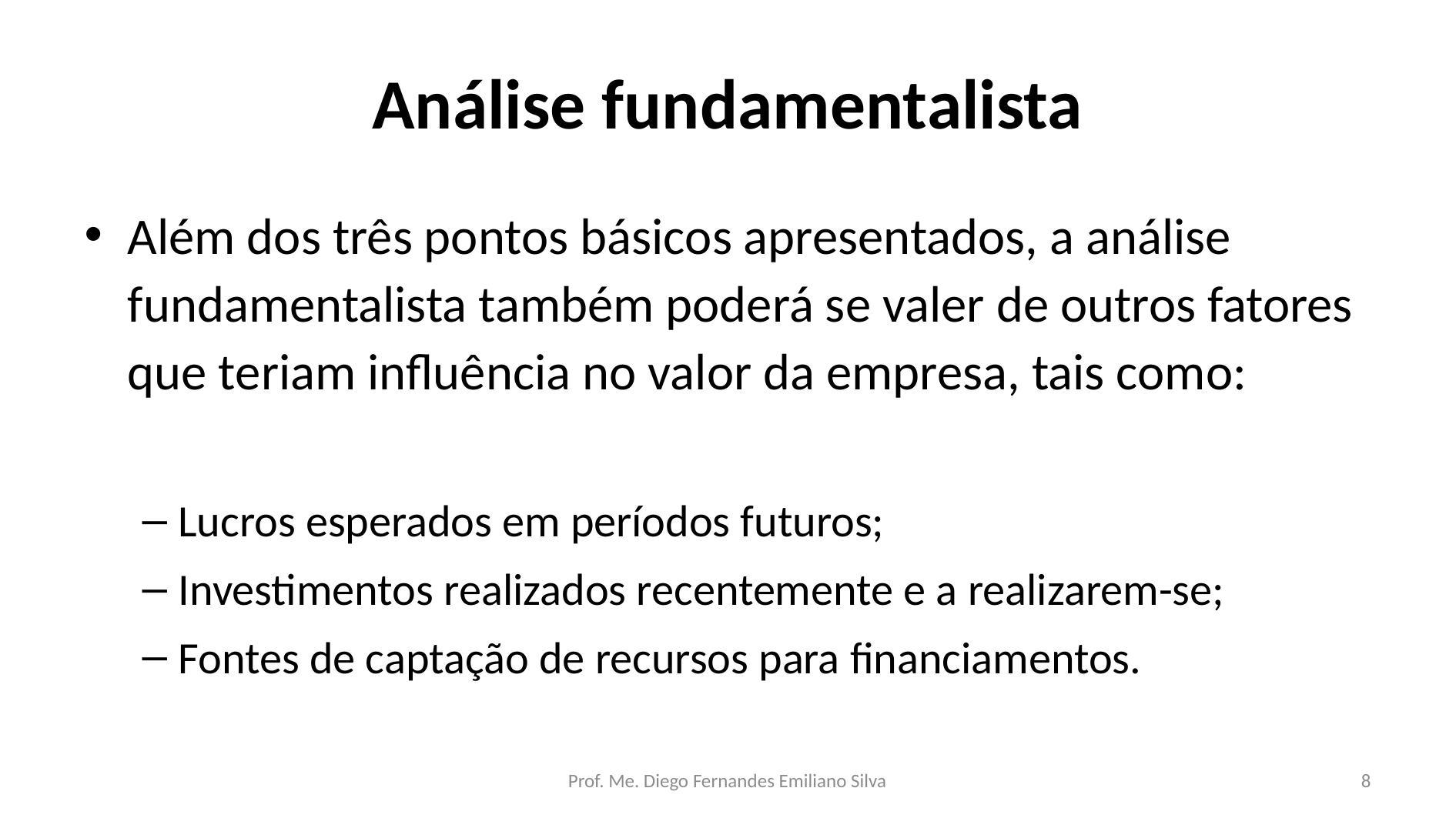

# Análise fundamentalista
Além dos três pontos básicos apresentados, a análise fundamentalista também poderá se valer de outros fatores que teriam influência no valor da empresa, tais como:

Lucros esperados em períodos futuros;
Investimentos realizados recentemente e a realizarem-se;
Fontes de captação de recursos para financiamentos.
Prof. Me. Diego Fernandes Emiliano Silva
8